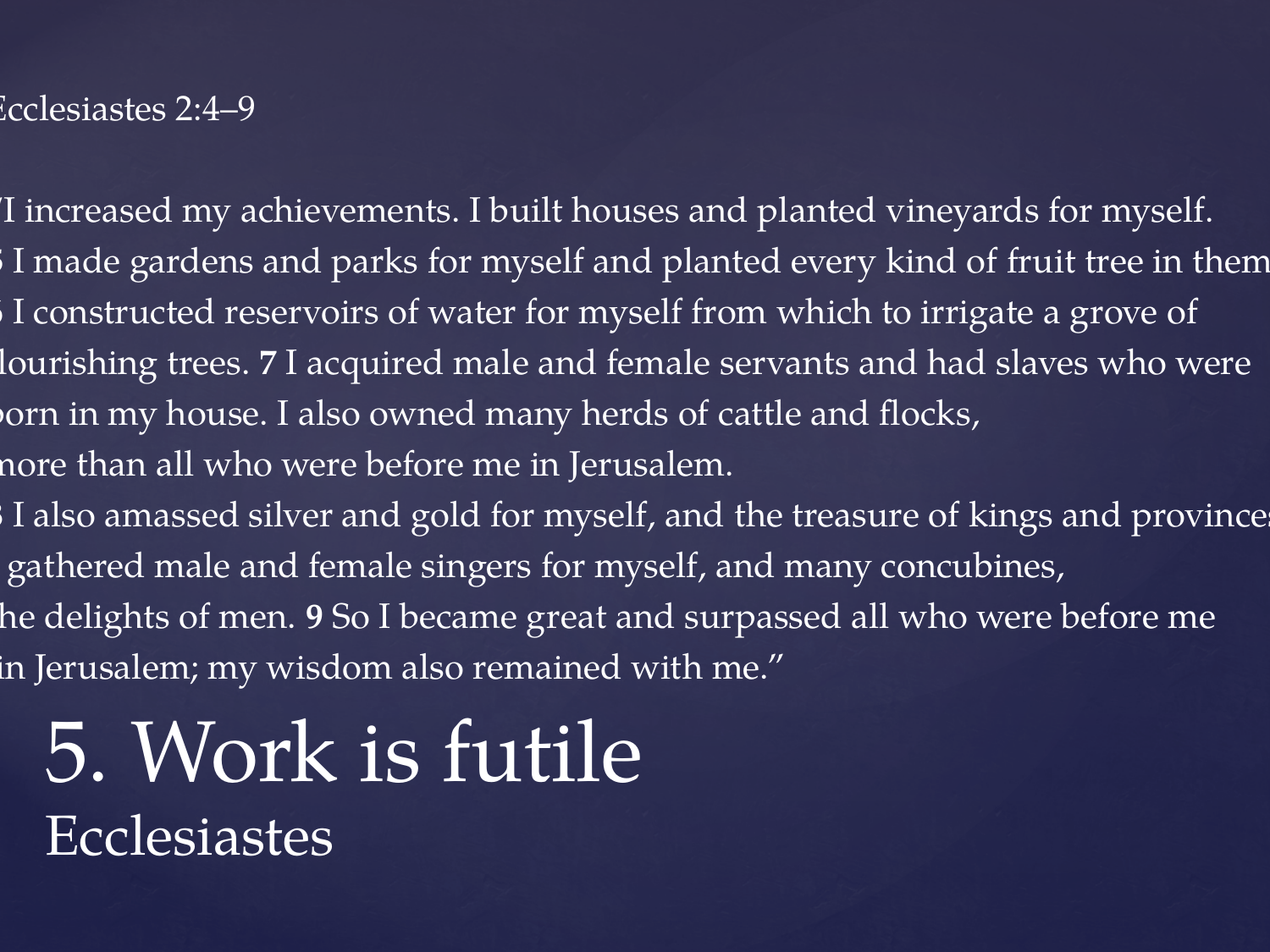

Ecclesiastes 2:4–9

“I increased my achievements. I built houses and planted vineyards for myself.
5 I made gardens and parks for myself and planted every kind of fruit tree in them.
6 I constructed reservoirs of water for myself from which to irrigate a grove of
flourishing trees. 7 I acquired male and female servants and had slaves who were
born in my house. I also owned many herds of cattle and flocks,
more than all who were before me in Jerusalem.
8 I also amassed silver and gold for myself, and the treasure of kings and provinces.
I gathered male and female singers for myself, and many concubines,
the delights of men. 9 So I became great and surpassed all who were before me
 in Jerusalem; my wisdom also remained with me.”

# 5. Work is futile Ecclesiastes